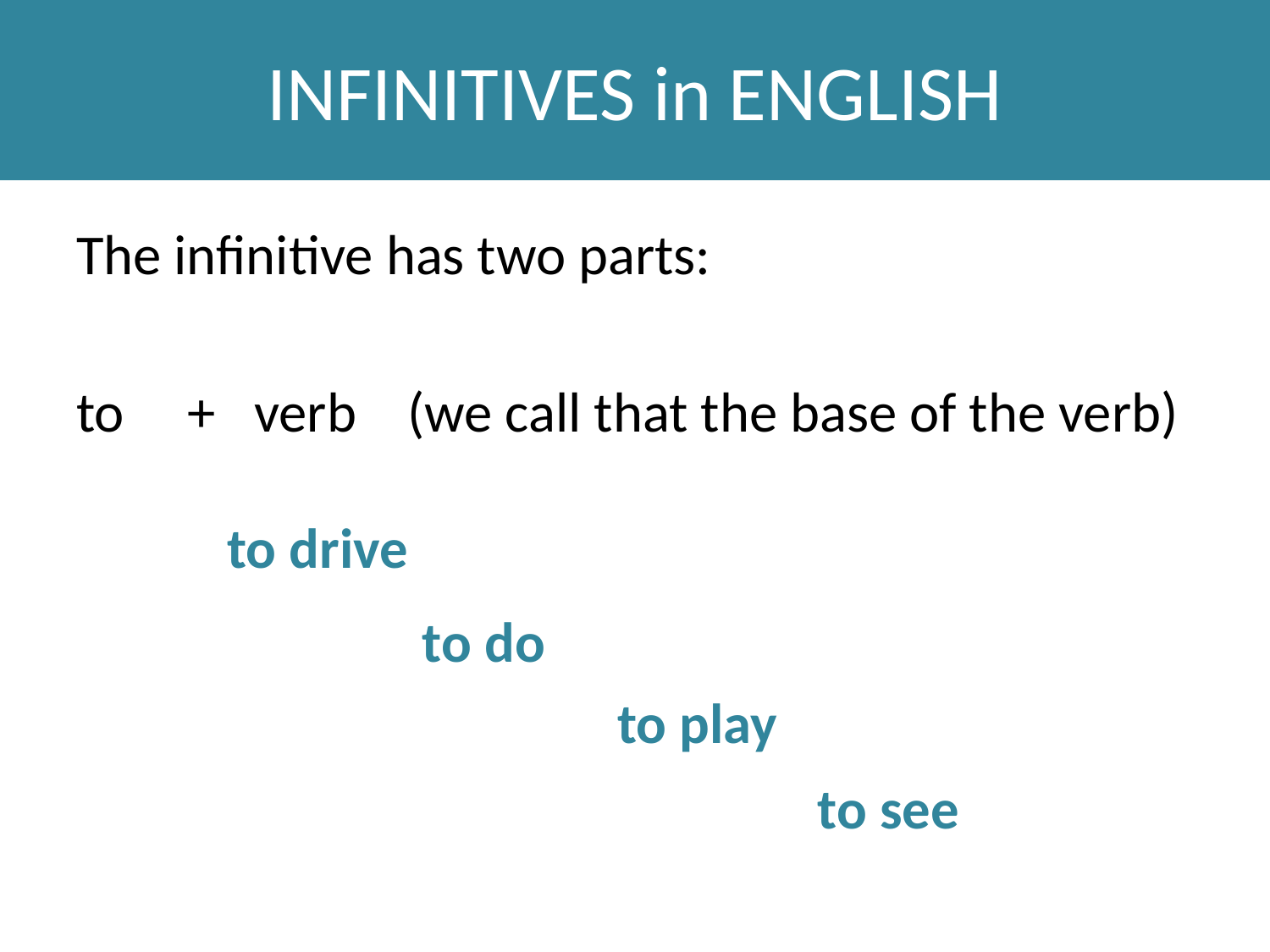

# INFINITIVES in ENGLISH
The infinitive has two parts:

to     +   verb    (we call that the base of the verb)

to drive
to do
to play
to see